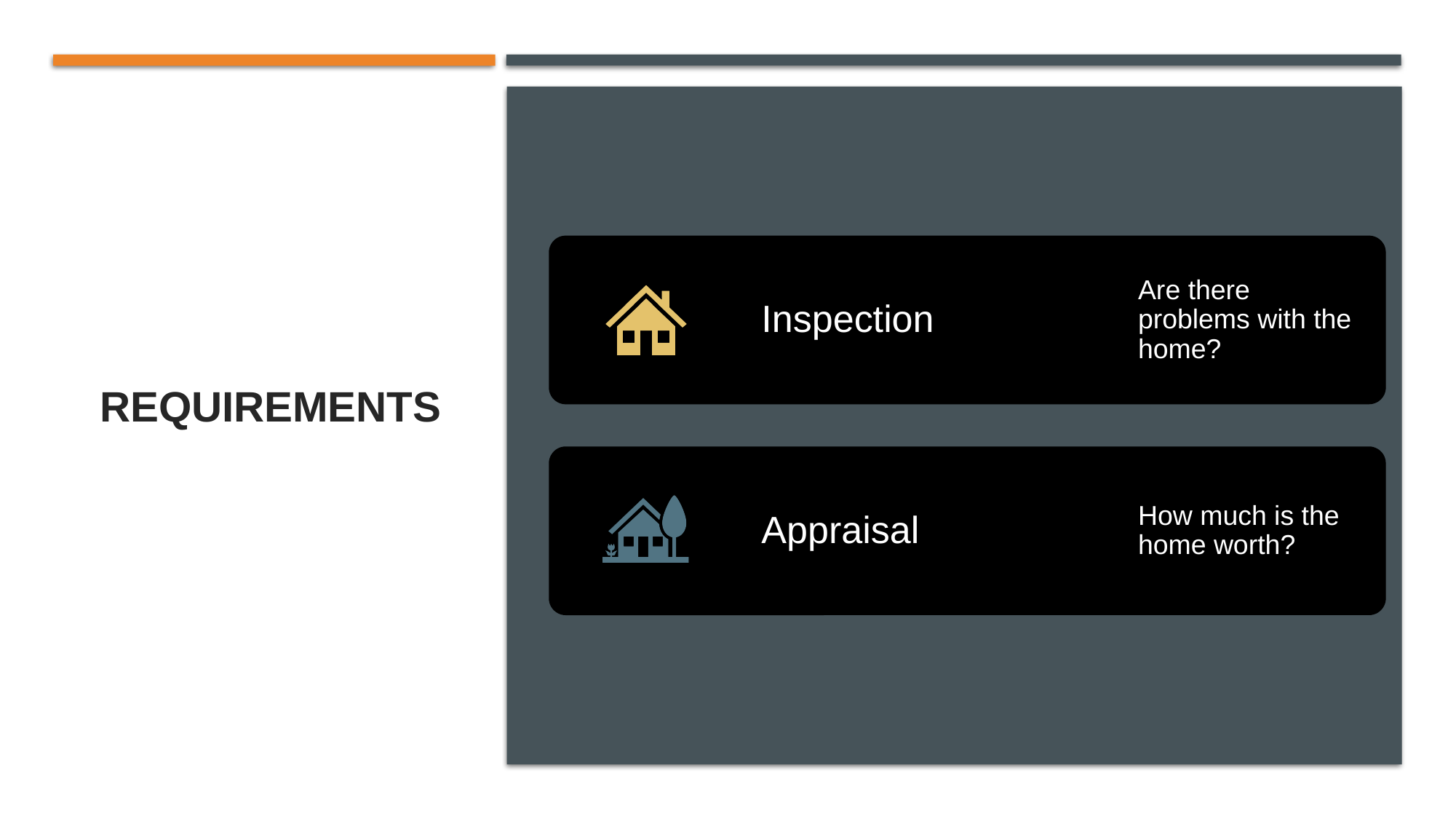

# Requirements
Inspection
Are there problems with the home?
Appraisal
How much is the home worth?